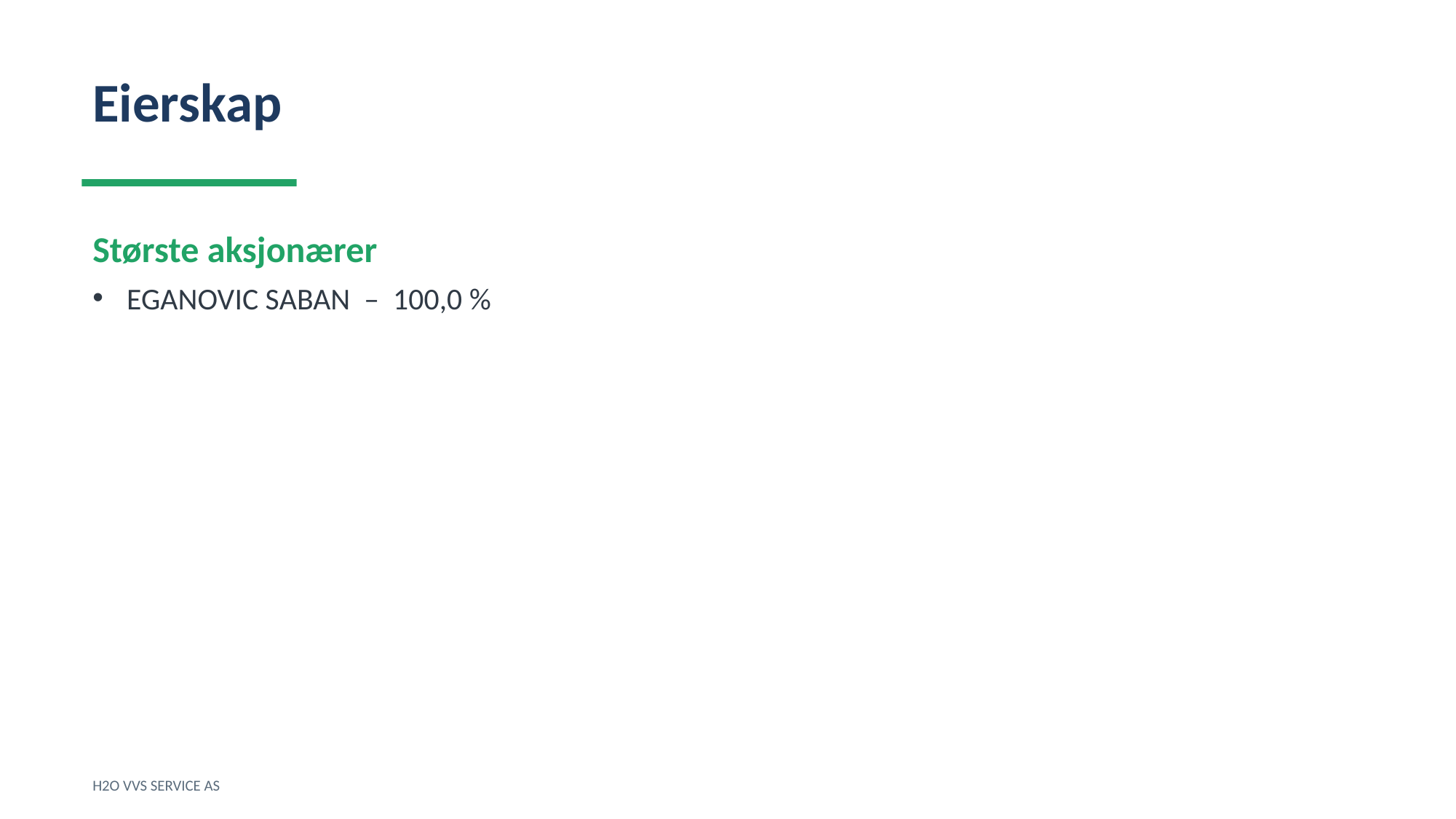

Eierskap

Største aksjonærer
EGANOVIC SABAN  –  100,0 %
H2O VVS SERVICE AS